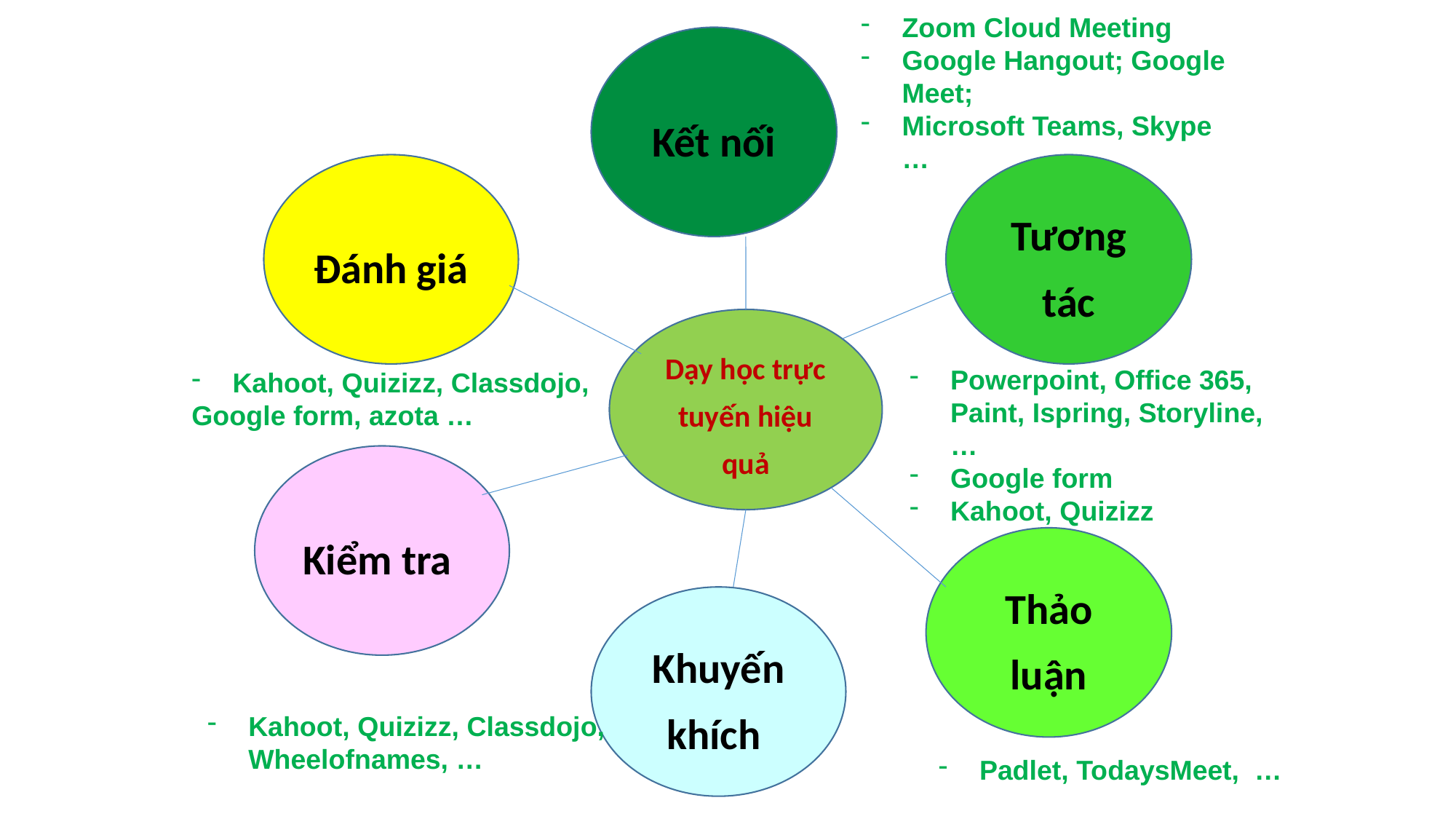

Zoom Cloud Meeting
Google Hangout; Google Meet;
Microsoft Teams, Skype …
Kết nối
Đánh giá
Tương tác
Dạy học trực tuyến hiệu quả
Powerpoint, Office 365, Paint, Ispring, Storyline, …
Google form
Kahoot, Quizizz
Kahoot, Quizizz, Classdojo,
Google form, azota …
Kiểm tra
Thảo luận
Khuyến khích
Kahoot, Quizizz, Classdojo, Wheelofnames, …
Padlet, TodaysMeet,  …